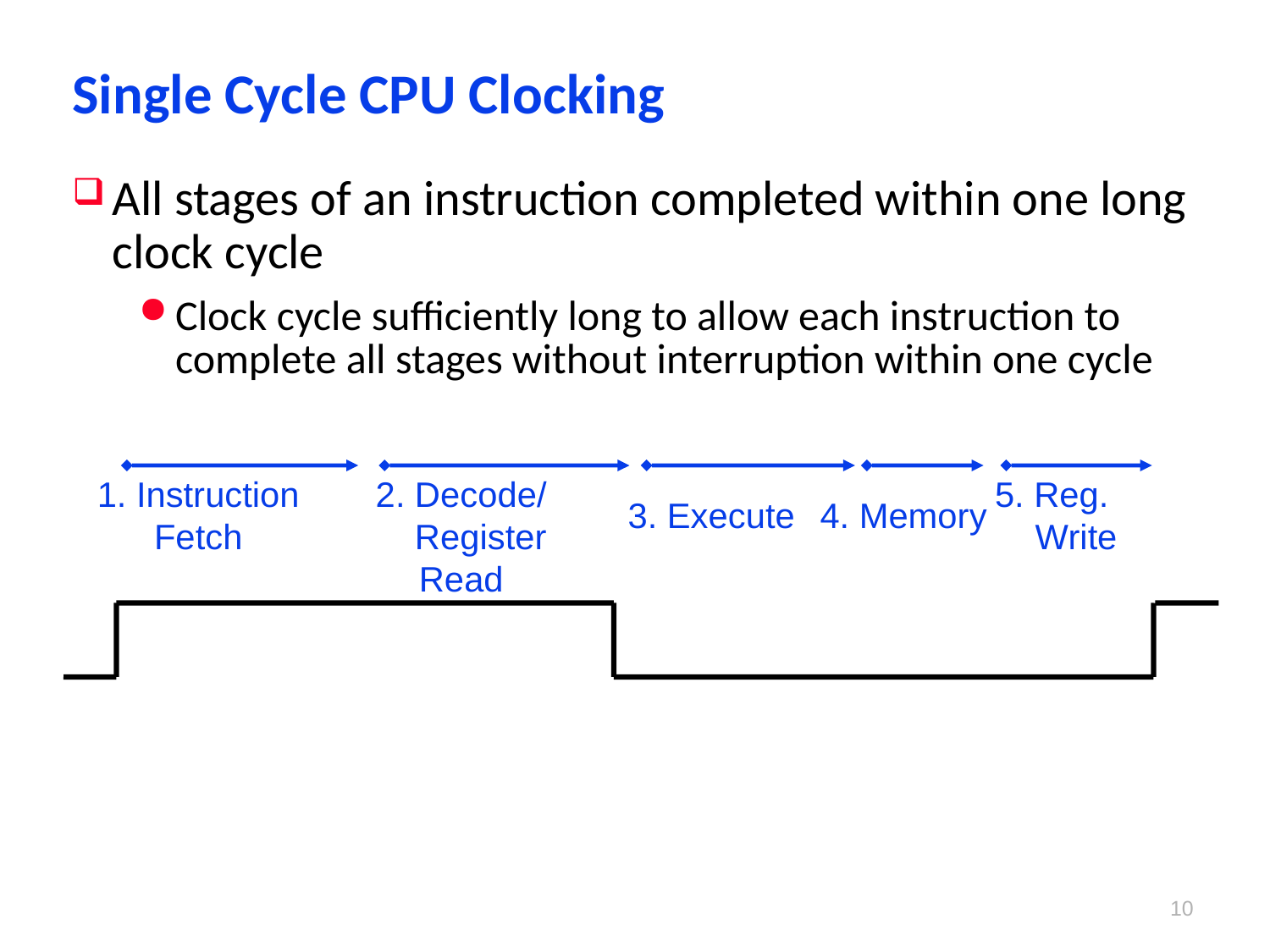

# Single Cycle CPU Clocking
All stages of an instruction completed within one long clock cycle
Clock cycle sufficiently long to allow each instruction to complete all stages without interruption within one cycle

2. Decode/
    Register
Read

1. Instruction
Fetch

3. Execute

4. Memory
5. Reg.
     Write

10